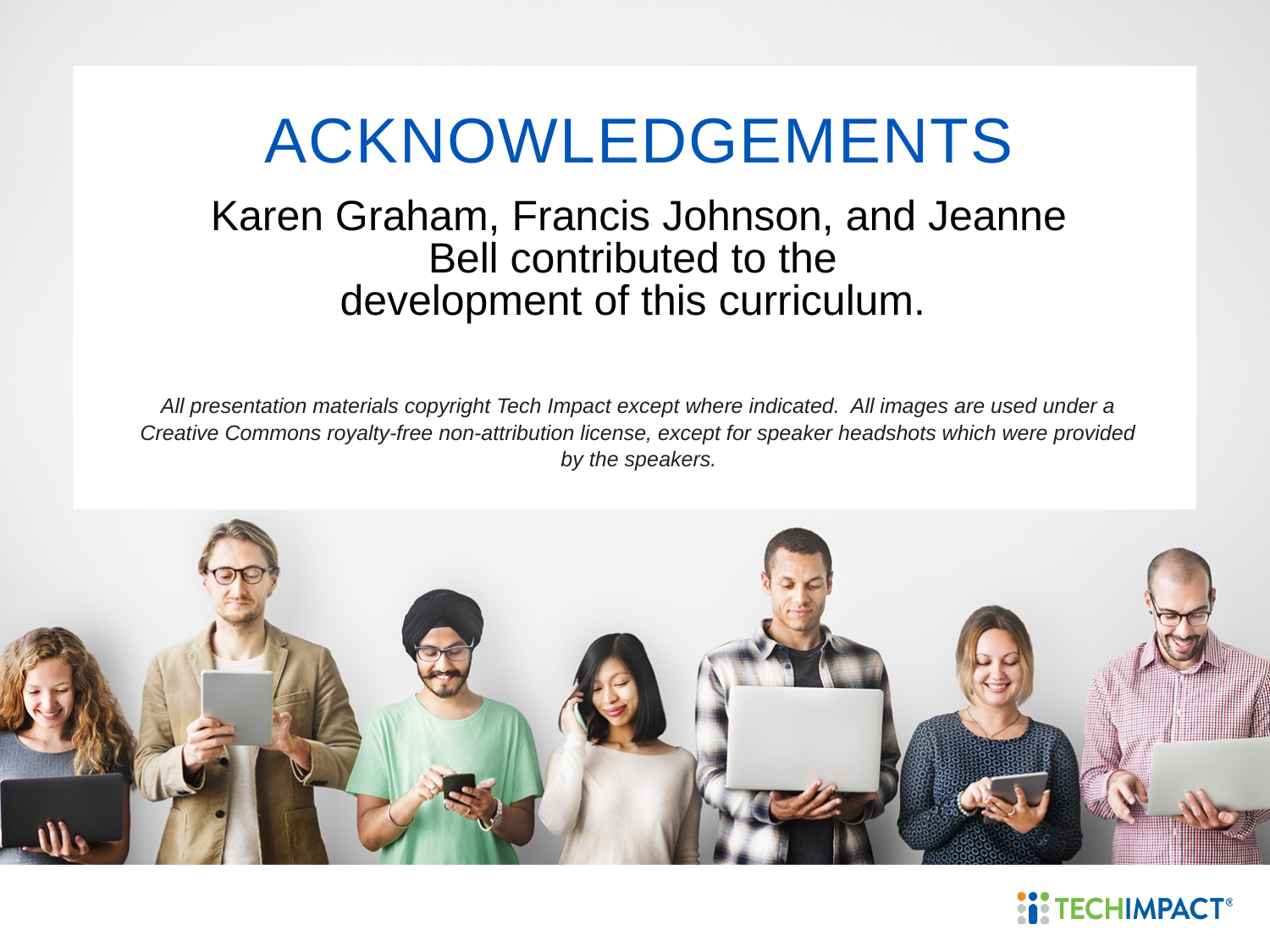

ACKNOWLEDGEMENTS
Karen Graham, Francis Johnson, and Jeanne Bell contributed to the
development of this curriculum.
All presentation materials copyright Tech Impact except where indicated.  All images are used under a Creative Commons royalty-free non-attribution license, except for speaker headshots which were provided by the speakers.